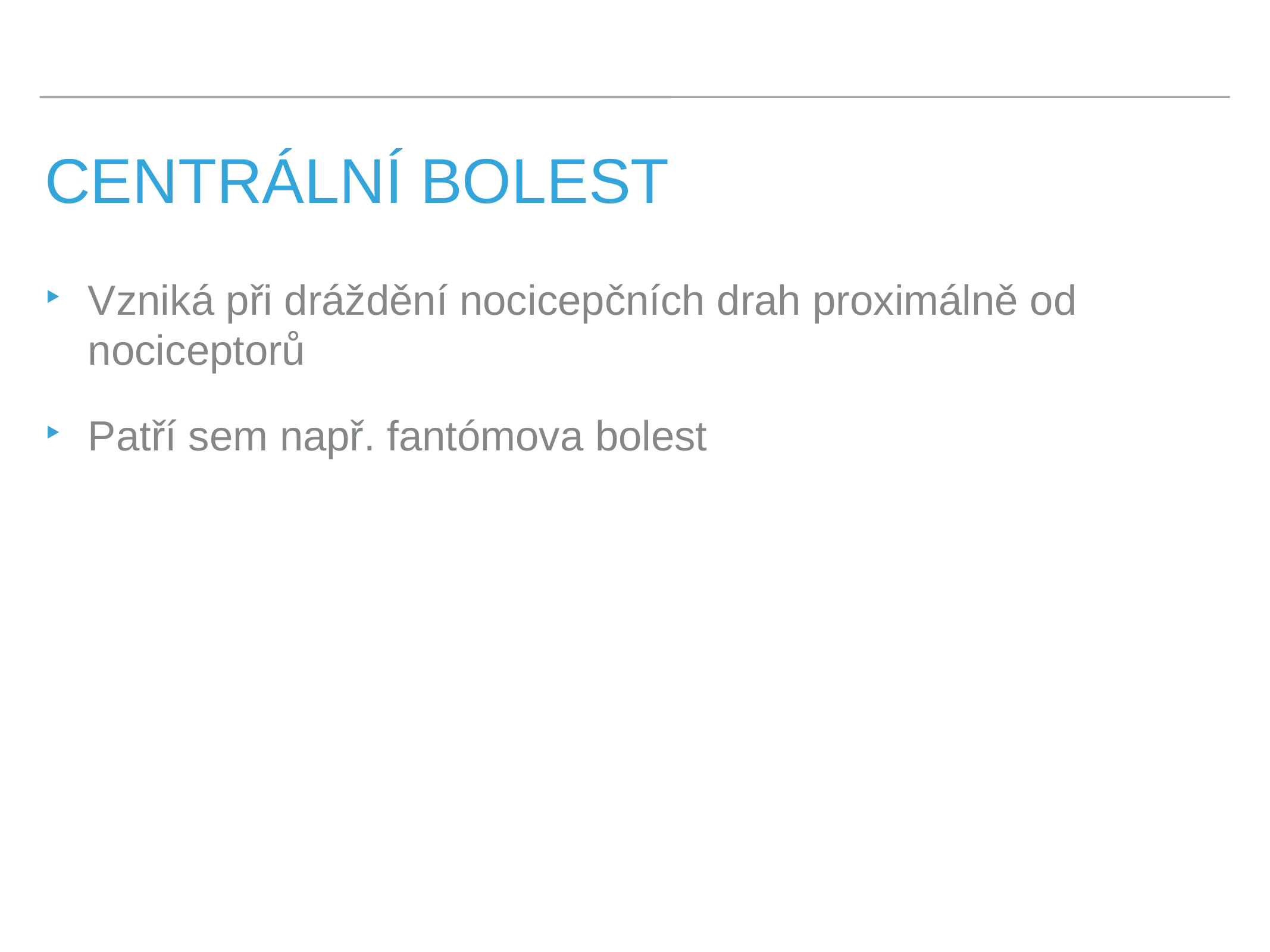

# Centrální bolest
Vzniká při dráždění nocicepčních drah proximálně od nociceptorů
Patří sem např. fantómova bolest